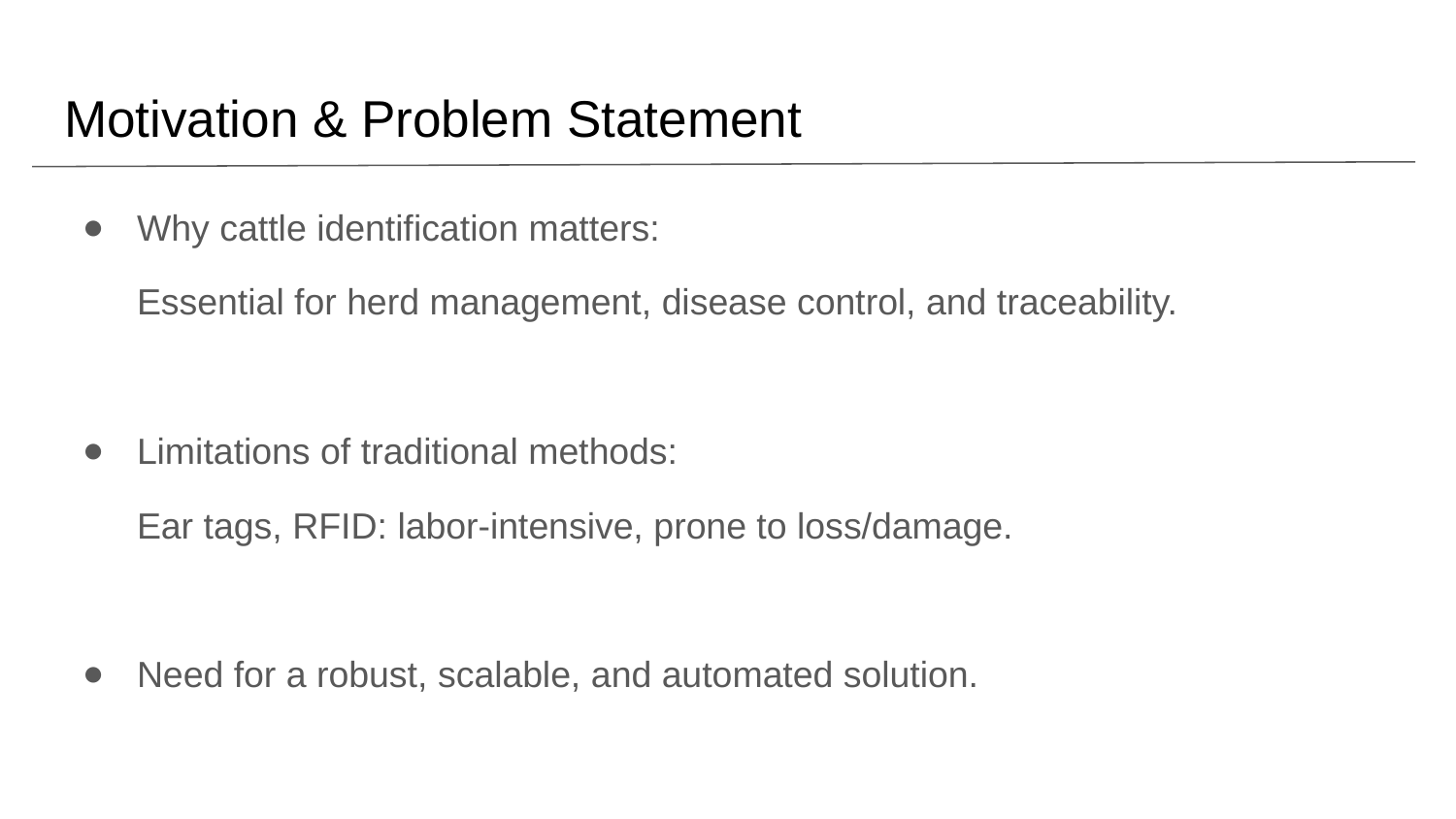

# Motivation & Problem Statement
Why cattle identification matters:
Essential for herd management, disease control, and traceability.

Limitations of traditional methods:
Ear tags, RFID: labor-intensive, prone to loss/damage.

Need for a robust, scalable, and automated solution.